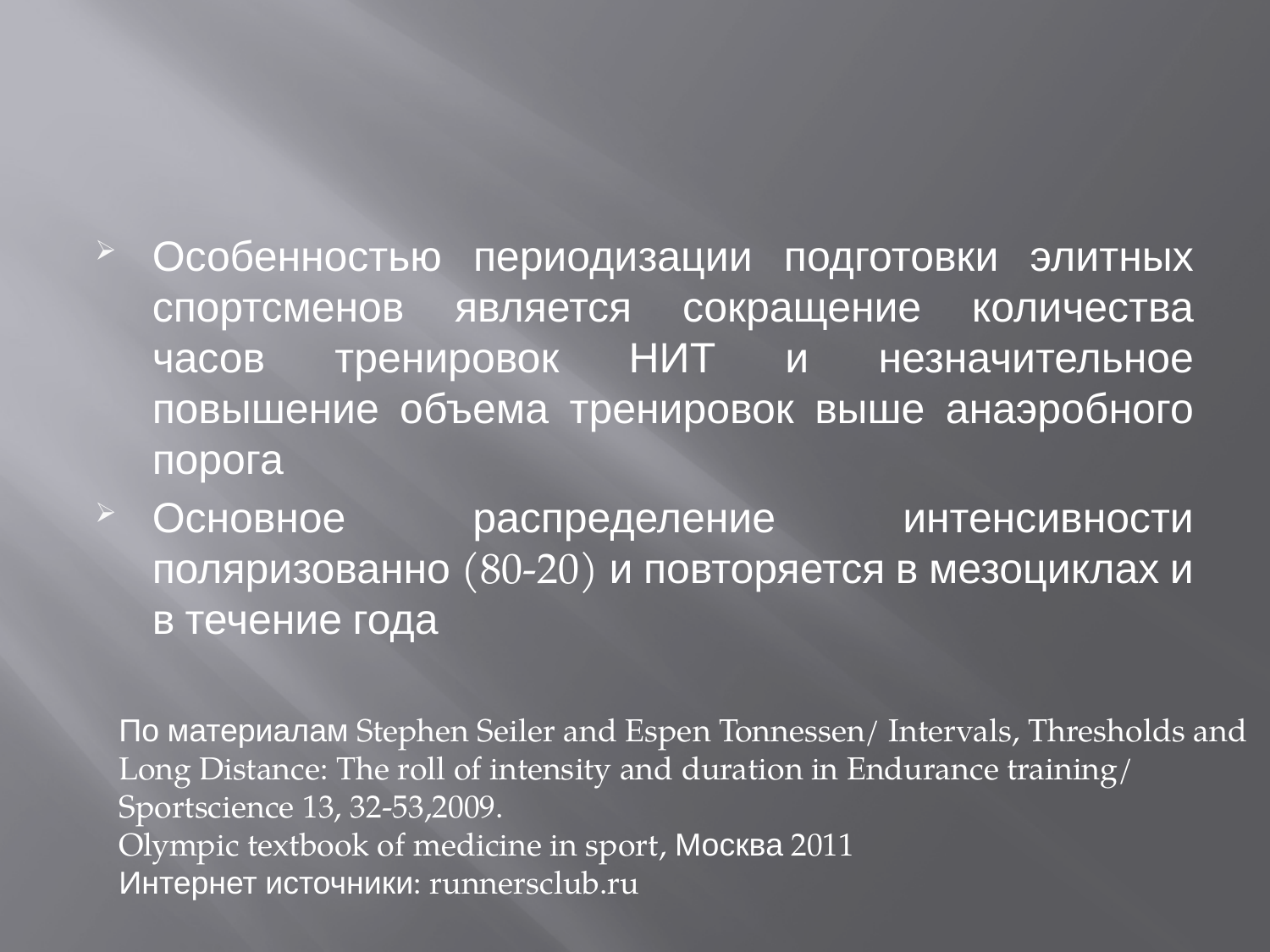

Особенностью периодизации подготовки элитных спортсменов является сокращение количества часов тренировок НИТ и незначительное повышение объема тренировок выше анаэробного порога
Основное распределение интенсивности поляризованно (80-20) и повторяется в мезоциклах и в течение года
По материалам Stephen Seiler and Espen Tonnessen/ Intervals, Thresholds and
Long Distance: The roll of intensity and duration in Endurance training/
Sportscience 13, 32-53,2009.
Olympic textbook of medicine in sport, Москва 2011
Интернет источники: runnersclub.ru